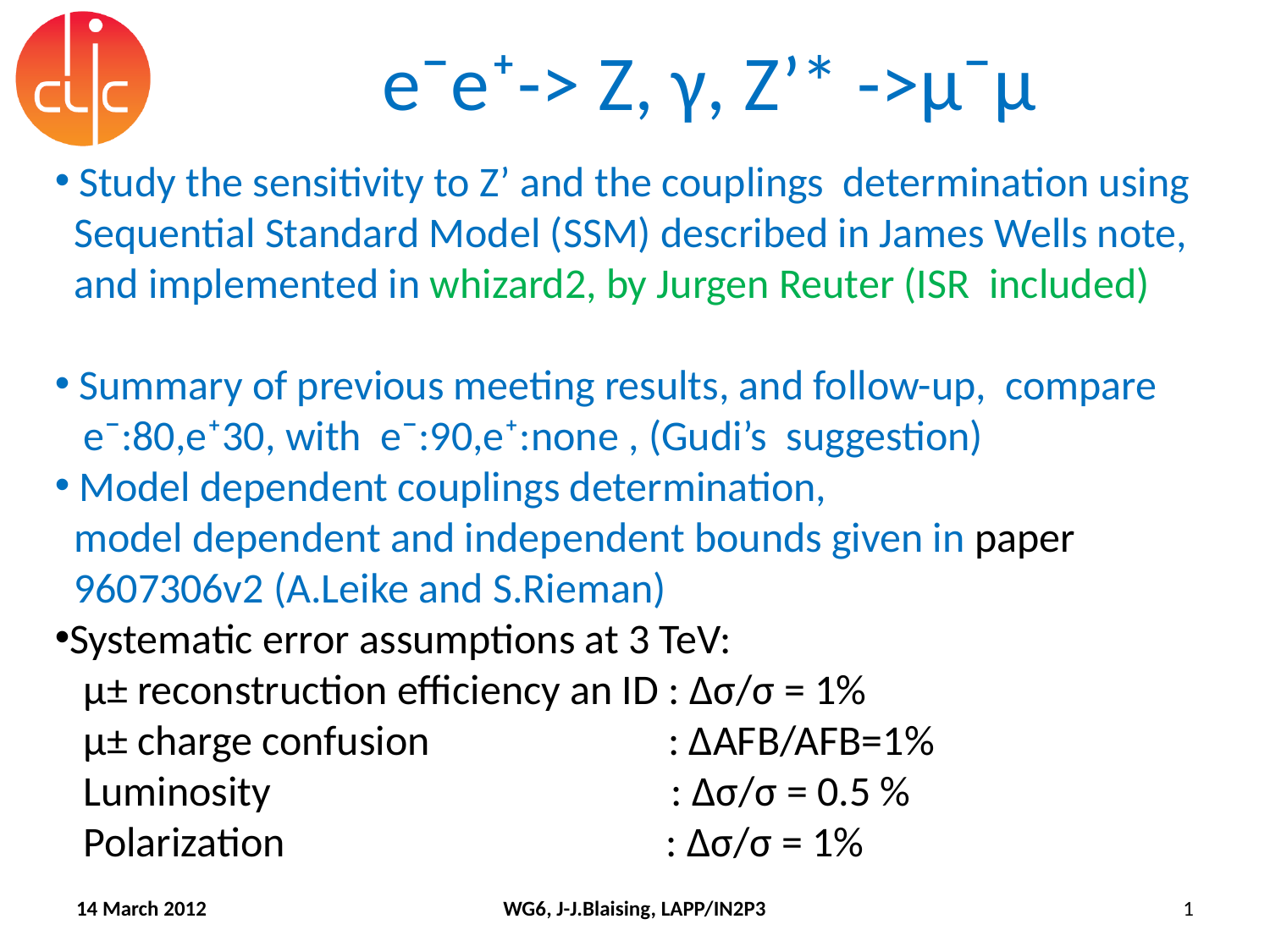

e¯e⁺-> Z, γ, Z’* ->μ¯μ
 Study the sensitivity to Z’ and the couplings  determination using
  Sequential Standard Model (SSM) described in James Wells note,
  and implemented in whizard2, by Jurgen Reuter (ISR  included)

 Summary of previous meeting results, and follow-up,  compare
   e¯:80,e⁺30, with  e¯:90,e⁺:none , (Gudi’s  suggestion)
 Model dependent couplings determination,
  model dependent and independent bounds given in paper
  9607306v2 (A.Leike and S.Rieman)
Systematic error assumptions at 3 TeV:
   μ± reconstruction efficiency an ID : Δσ/σ = 1%
   μ± charge confusion                         : ΔAFB/AFB=1%
   Luminosity                                          : Δσ/σ = 0.5 %
   Polarization                                        : Δσ/σ = 1%
14 March 2012
WG6, J-J.Blaising, LAPP/IN2P3
1